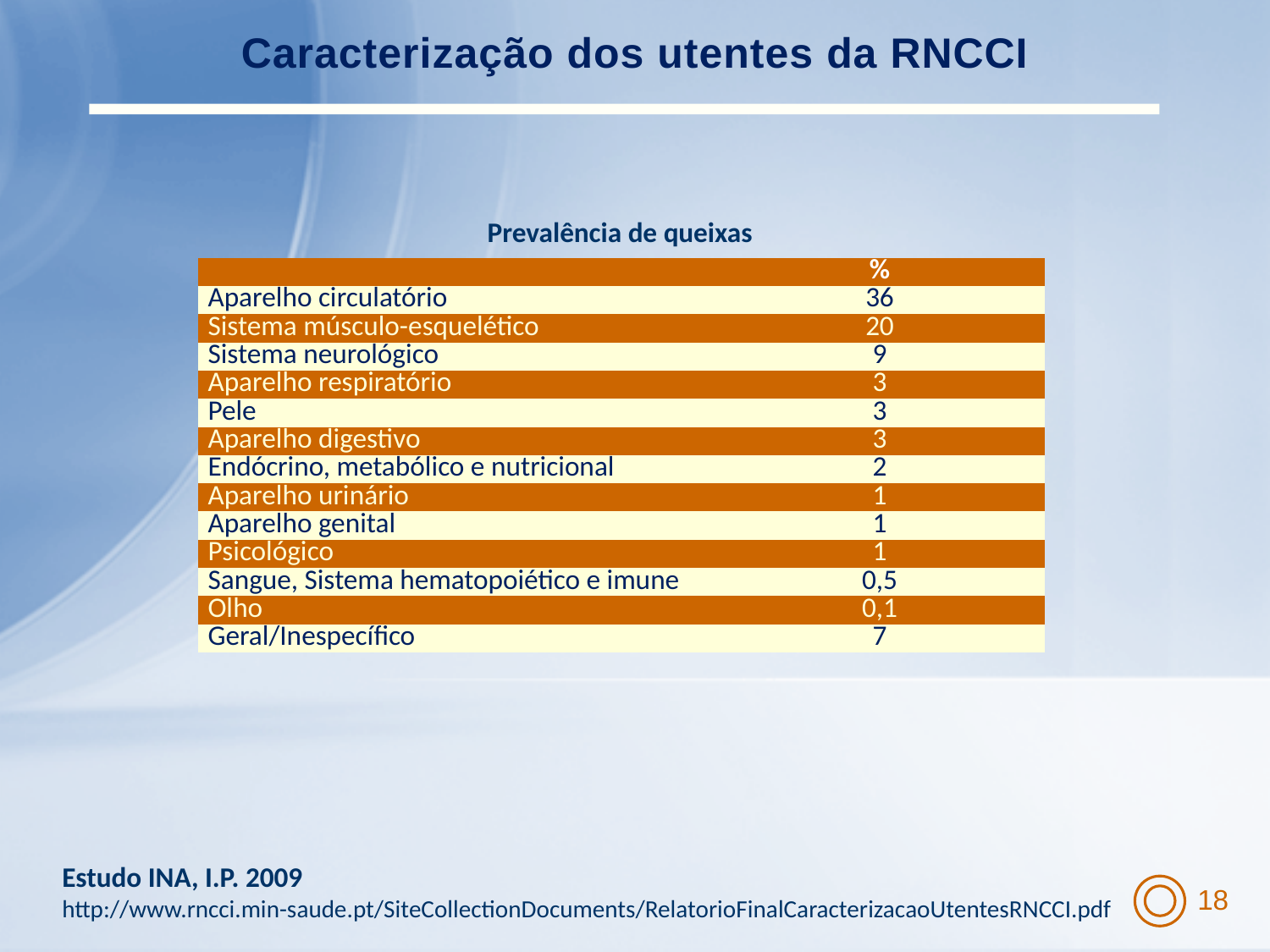

Caracterização dos utentes da RNCCI

Prevalência de queixas
|  | % |
| --- | --- |
| Aparelho circulatório | 36 |
| Sistema músculo-esquelético | 20 |
| Sistema neurológico | 9 |
| Aparelho respiratório | 3 |
| Pele | 3 |
| Aparelho digestivo | 3 |
| Endócrino, metabólico e nutricional | 2 |
| Aparelho urinário | 1 |
| Aparelho genital | 1 |
| Psicológico | 1 |
| Sangue, Sistema hematopoiético e imune | 0,5 |
| Olho | 0,1 |
| Geral/Inespecífico | 7 |
Estudo INA, I.P. 2009
http://www.rncci.min-saude.pt/SiteCollectionDocuments/RelatorioFinalCaracterizacaoUtentesRNCCI.pdf